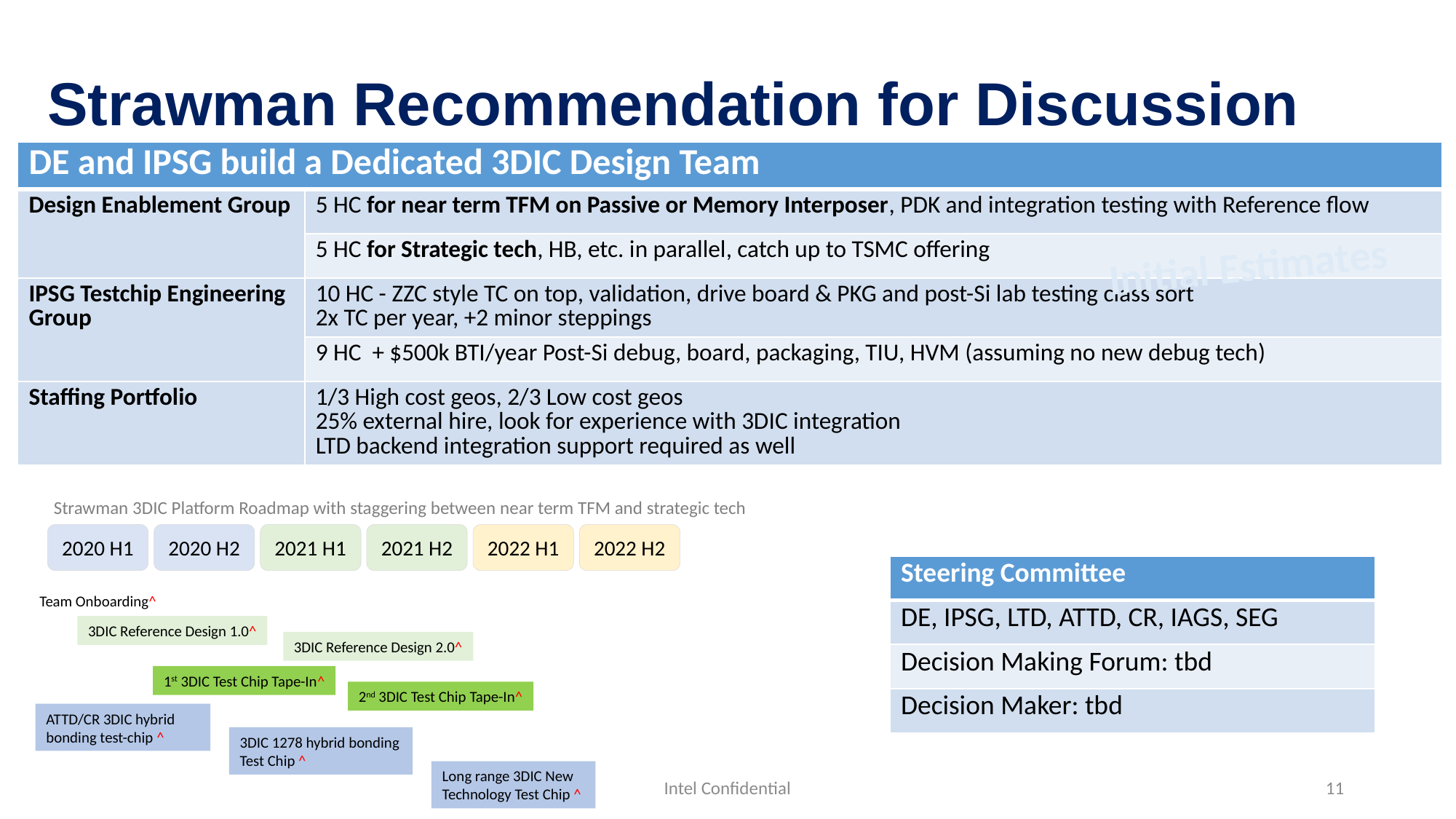

# Strawman Recommendation for Discussion
| DE and IPSG build a Dedicated 3DIC Design Team |  |
| --- | --- |
| Design Enablement Group | 5 HC for near term TFM on Passive or Memory Interposer, PDK and integration testing with Reference flow |
|  | 5 HC for Strategic tech, HB, etc. in parallel, catch up to TSMC offering |
| IPSG Testchip Engineering Group | 10 HC - ZZC style TC on top, validation, drive board & PKG and post-Si lab testing class sort 2x TC per year, +2 minor steppings |
|  | 9 HC + $500k BTI/year Post-Si debug, board, packaging, TIU, HVM (assuming no new debug tech) |
| Staffing Portfolio | 1/3 High cost geos, 2/3 Low cost geos 25% external hire, look for experience with 3DIC integration LTD backend integration support required as well |
Initial Estimates
Strawman 3DIC Platform Roadmap with staggering between near term TFM and strategic tech
2020 H1
2020 H2
2021 H1
2021 H2
2022 H1
2022 H2
Team Onboarding^
3DIC Reference Design 1.0^
3DIC Reference Design 2.0^
1st 3DIC Test Chip Tape-In^
2nd 3DIC Test Chip Tape-In^
ATTD/CR 3DIC hybrid bonding test-chip ^
3DIC 1278 hybrid bonding Test Chip ^
Long range 3DIC New Technology Test Chip ^
| Steering Committee |
| --- |
| DE, IPSG, LTD, ATTD, CR, IAGS, SEG |
| Decision Making Forum: tbd |
| Decision Maker: tbd |
Intel Confidential
11